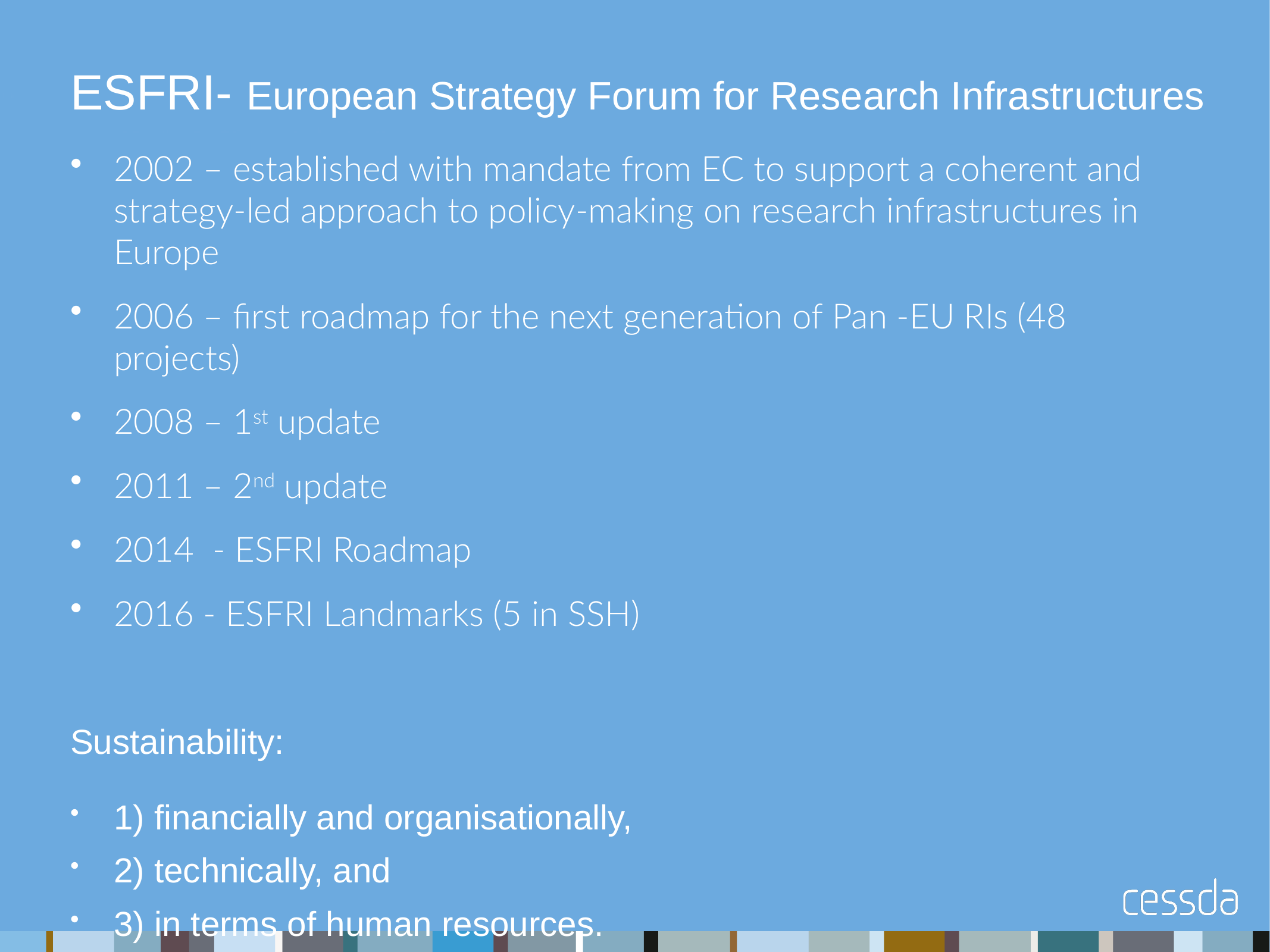

# ESFRI- European Strategy Forum for Research Infrastructures
2002 – established with mandate from EC to support a coherent and strategy-led approach to policy-making on research infrastructures in Europe
2006 – first roadmap for the next generation of Pan -EU RIs (48 projects)
2008 – 1st update
2011 – 2nd update
2014  - ESFRI Roadmap
2016 - ESFRI Landmarks (5 in SSH)

Sustainability:
1) financially and organisationally,
2) technically, and
3) in terms of human resources.